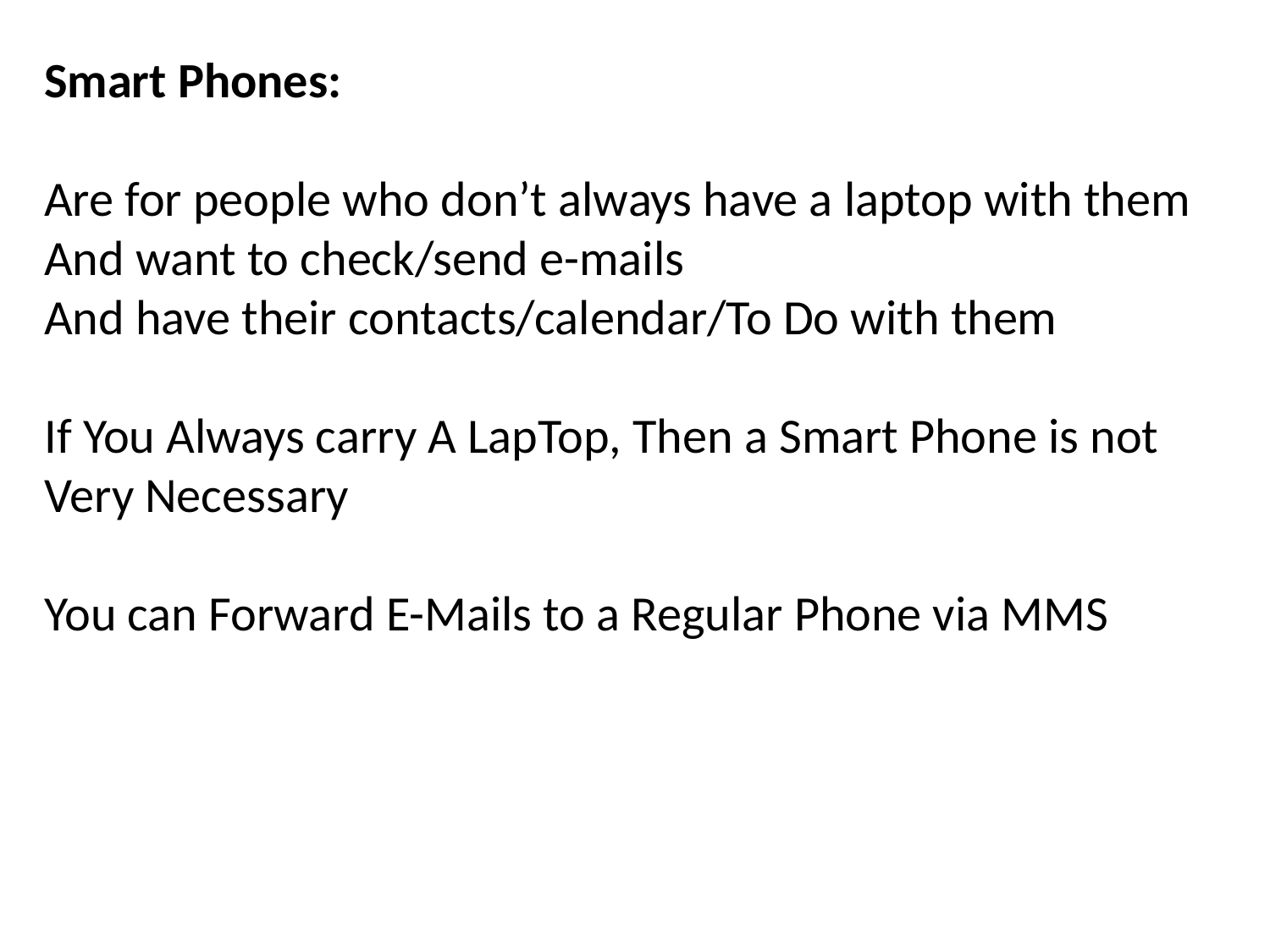

Smart Phones:

Are for people who don’t always have a laptop with them
And want to check/send e-mails
And have their contacts/calendar/To Do with them

If You Always carry A LapTop, Then a Smart Phone is not Very Necessary

You can Forward E-Mails to a Regular Phone via MMS